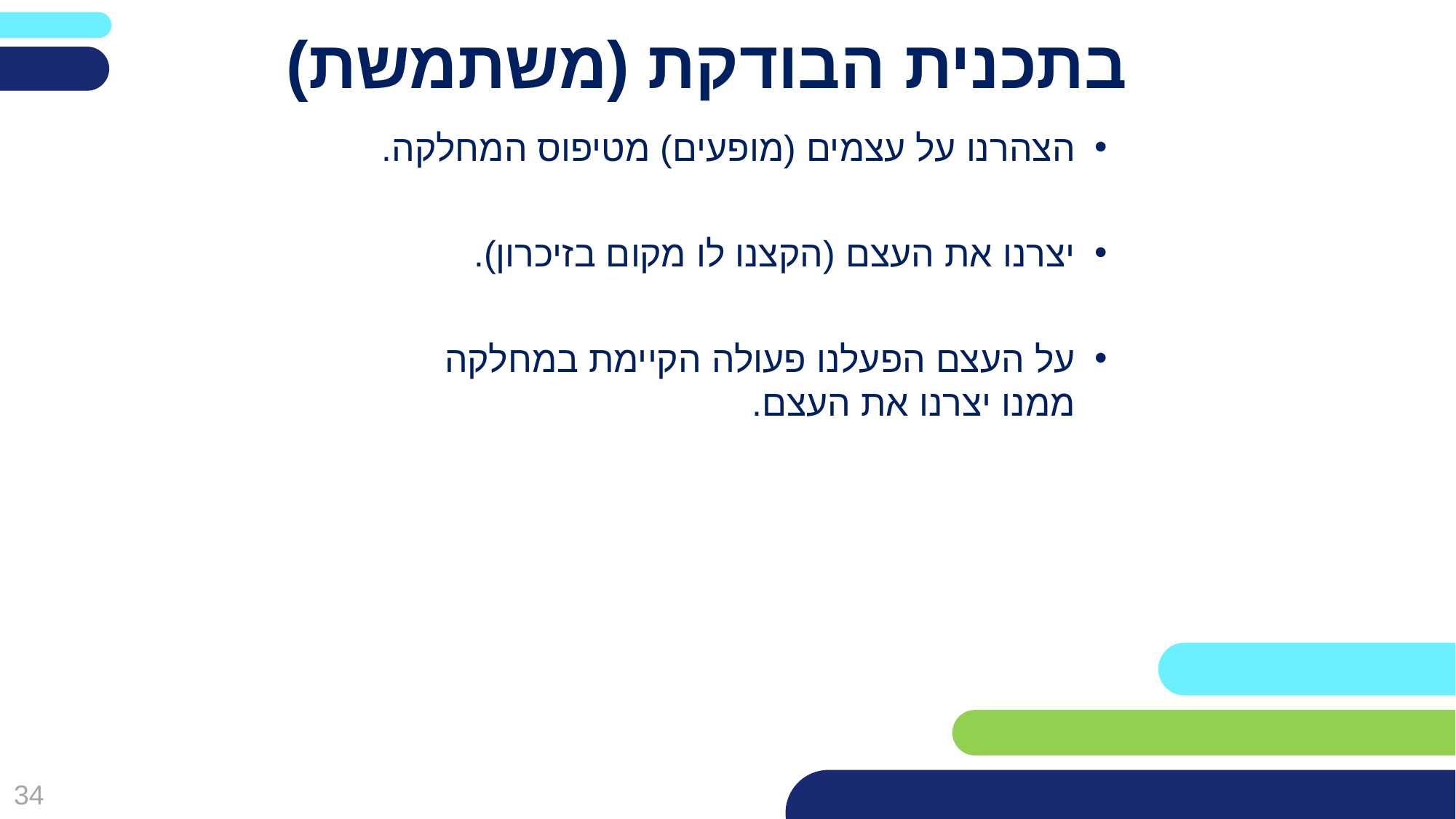

# בתכנית הבודקת (משתמשת)
הצהרנו על עצמים (מופעים) מטיפוס המחלקה.

יצרנו את העצם (הקצנו לו מקום בזיכרון).

על העצם הפעלנו פעולה הקיימת במחלקה ממנו יצרנו את העצם.